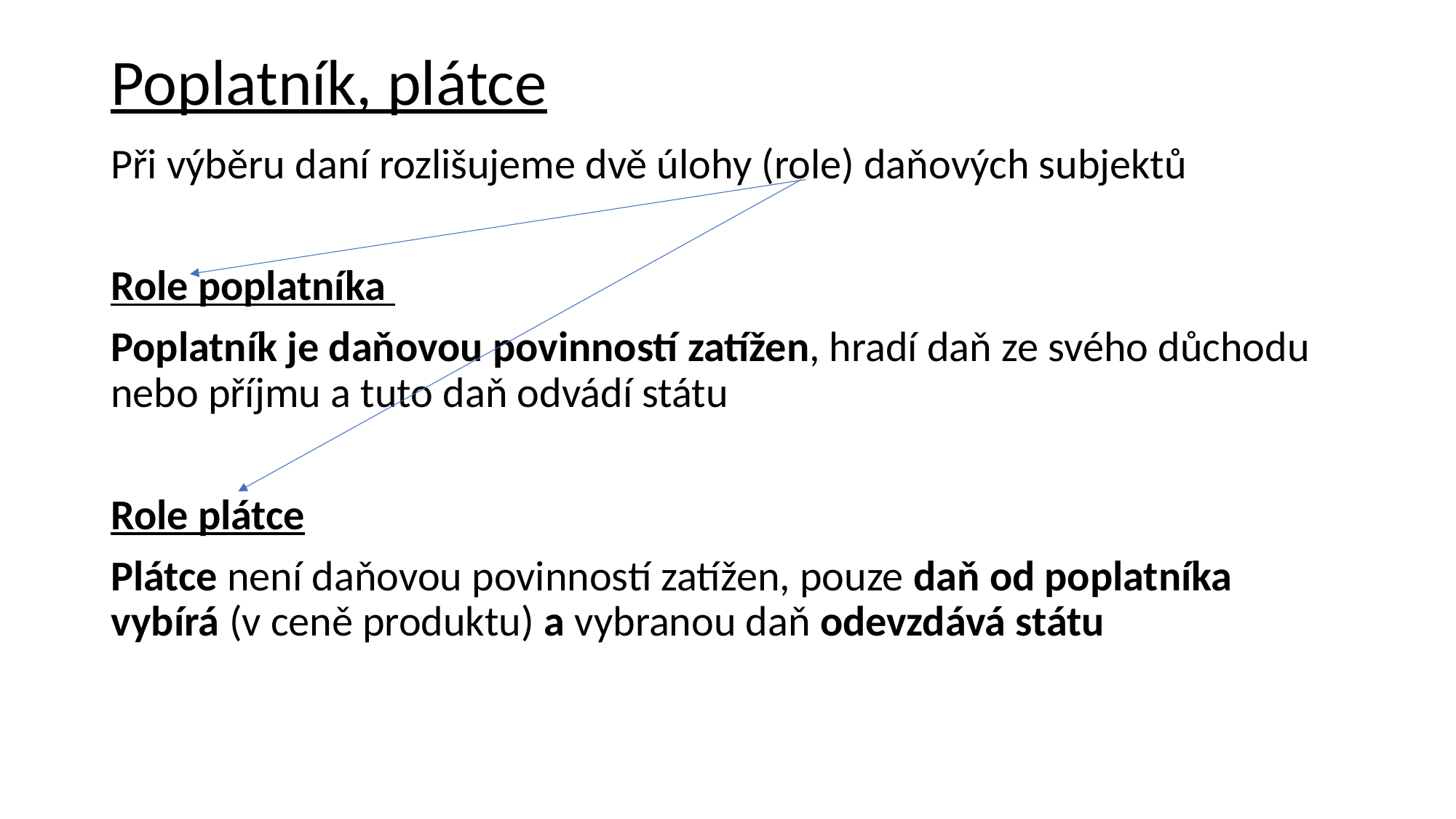

# Poplatník, plátce
Při výběru daní rozlišujeme dvě úlohy (role) daňových subjektů

Role poplatníka
Poplatník je daňovou povinností zatížen, hradí daň ze svého důchodu nebo příjmu a tuto daň odvádí státu

Role plátce
Plátce není daňovou povinností zatížen, pouze daň od poplatníka vybírá (v ceně produktu) a vybranou daň odevzdává státu